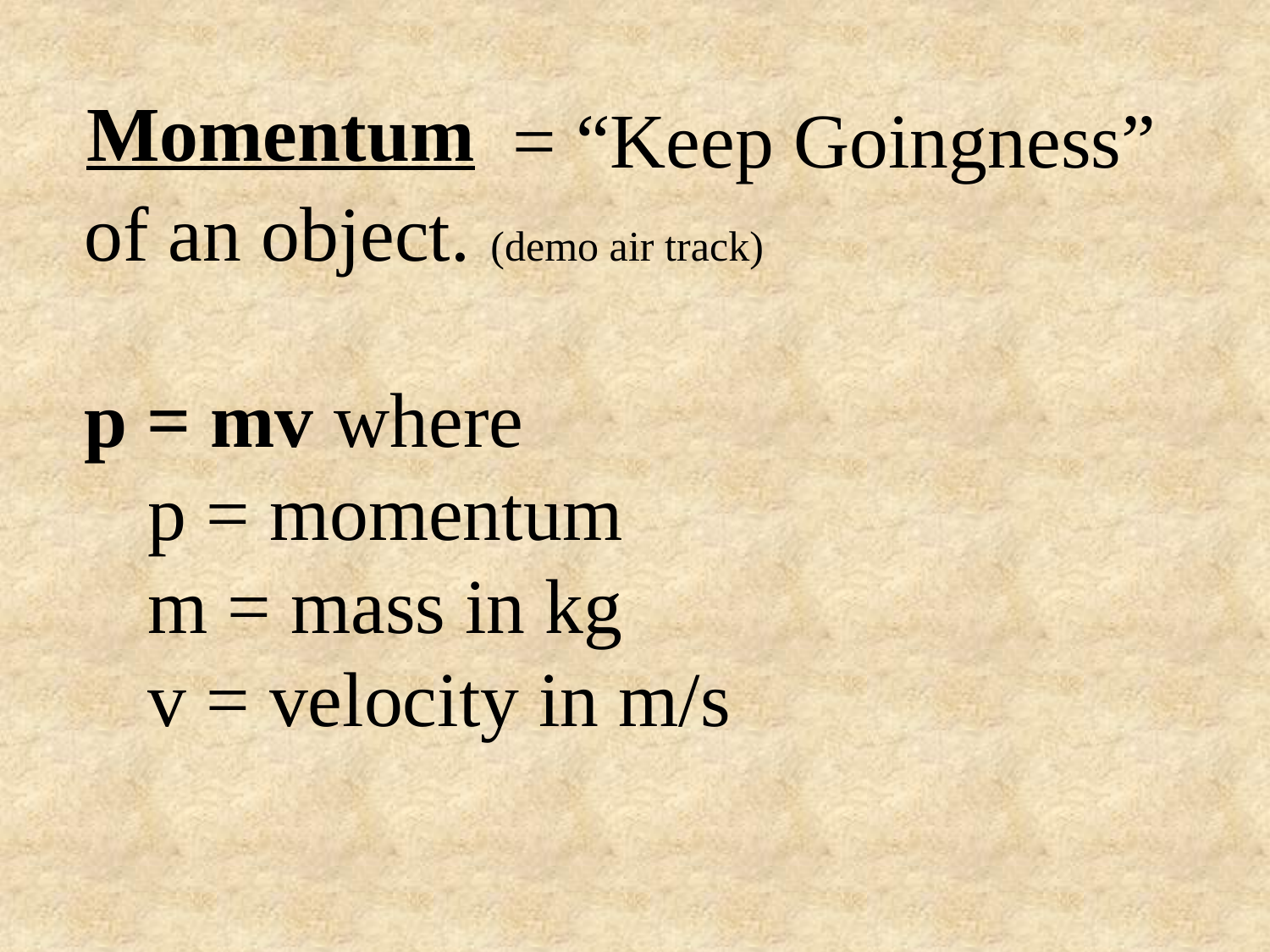

Momentum
                      = “Keep Goingness” of an object. (demo air track)

p = mv where
p = momentum
m = mass in kg
v = velocity in m/s